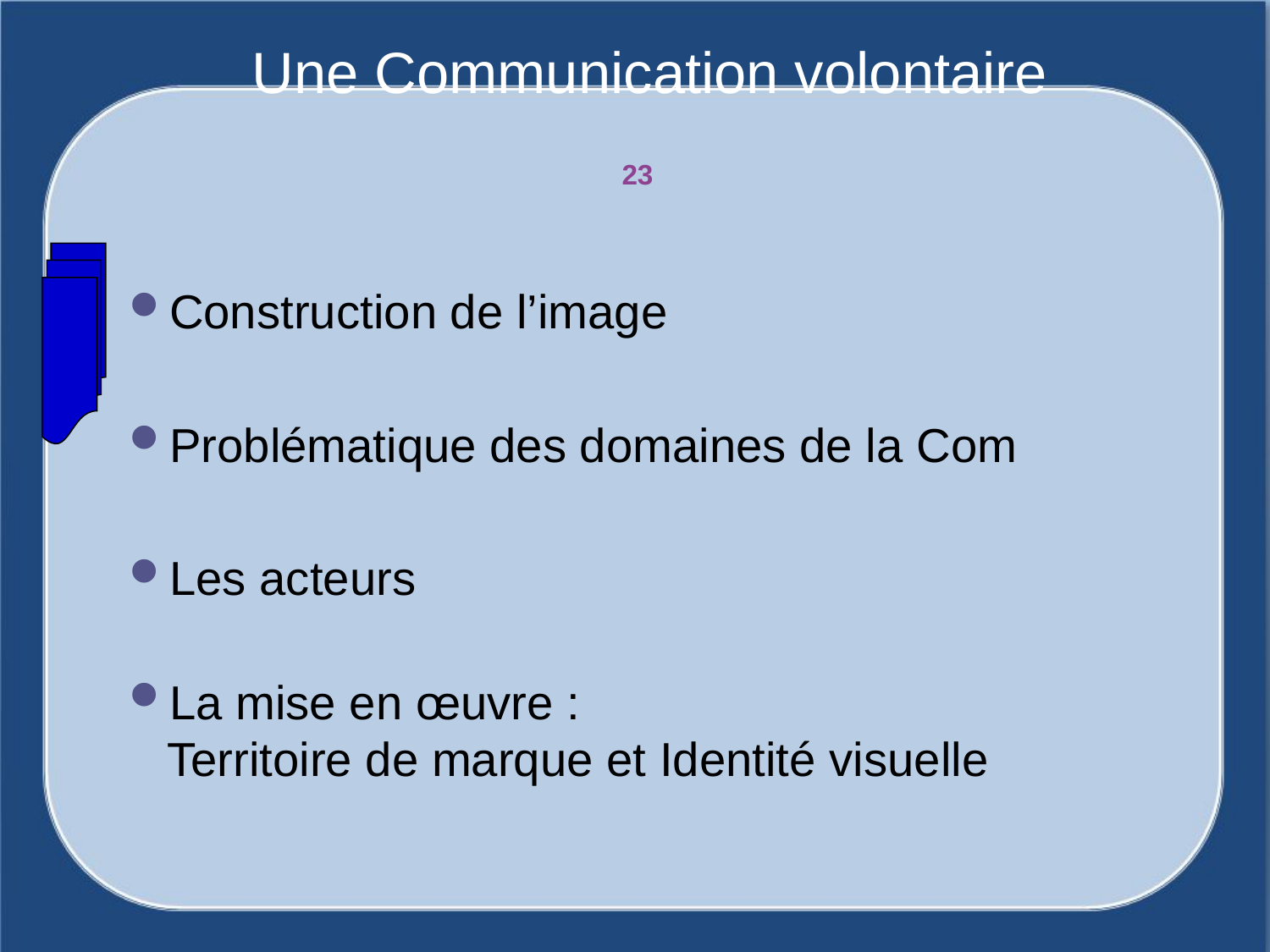

# Une Communication volontaire
23

Construction de l’image

Problématique des domaines de la Com

Les acteurs
La mise en œuvre :
Territoire de marque et Identité visuelle